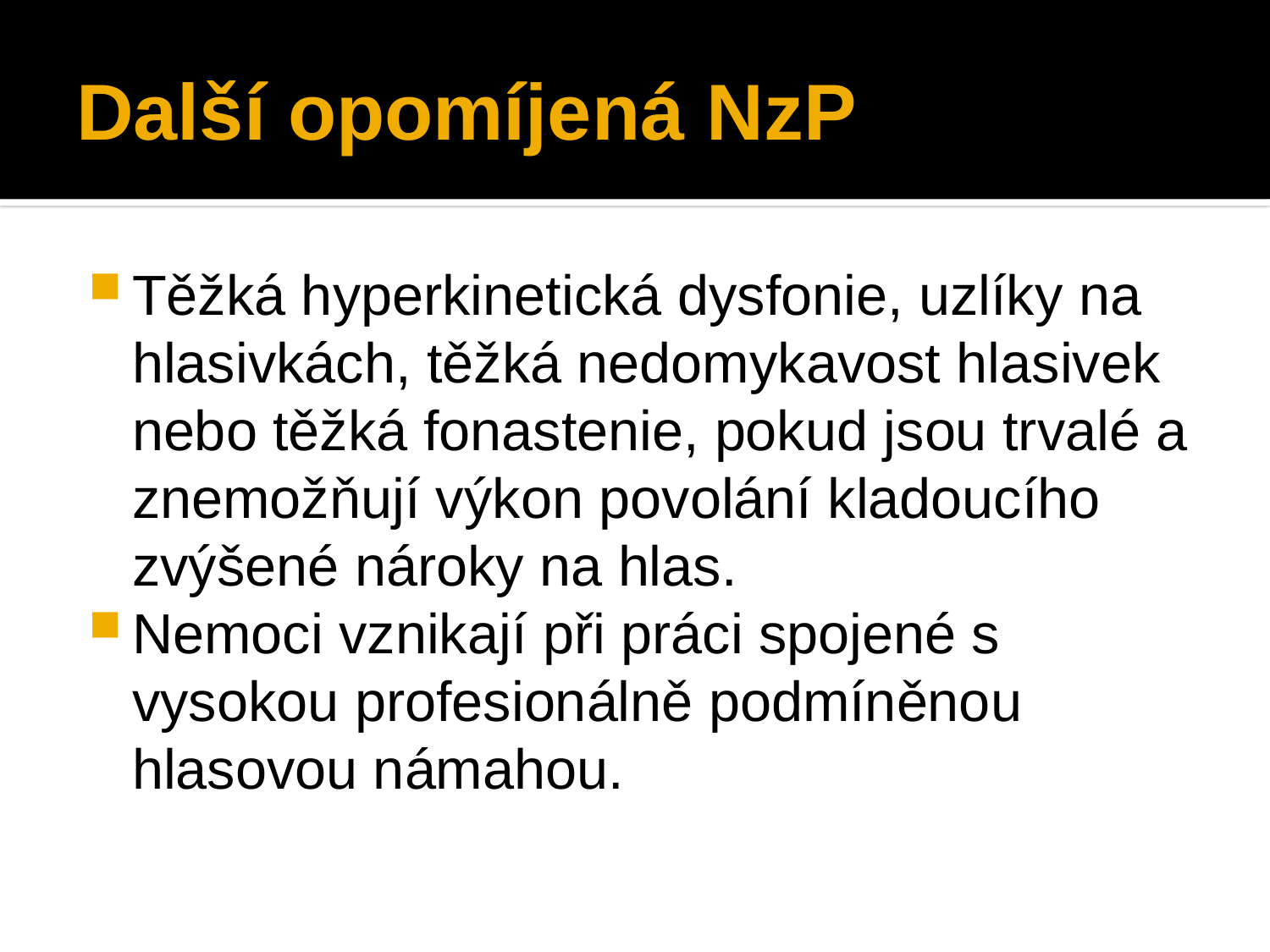

# Další opomíjená NzP
Těžká hyperkinetická dysfonie, uzlíky na hlasivkách, těžká nedomykavost hlasivek nebo těžká fonastenie, pokud jsou trvalé a znemožňují výkon povolání kladoucího zvýšené nároky na hlas.
Nemoci vznikají při práci spojené s vysokou profesionálně podmíněnou hlasovou námahou.